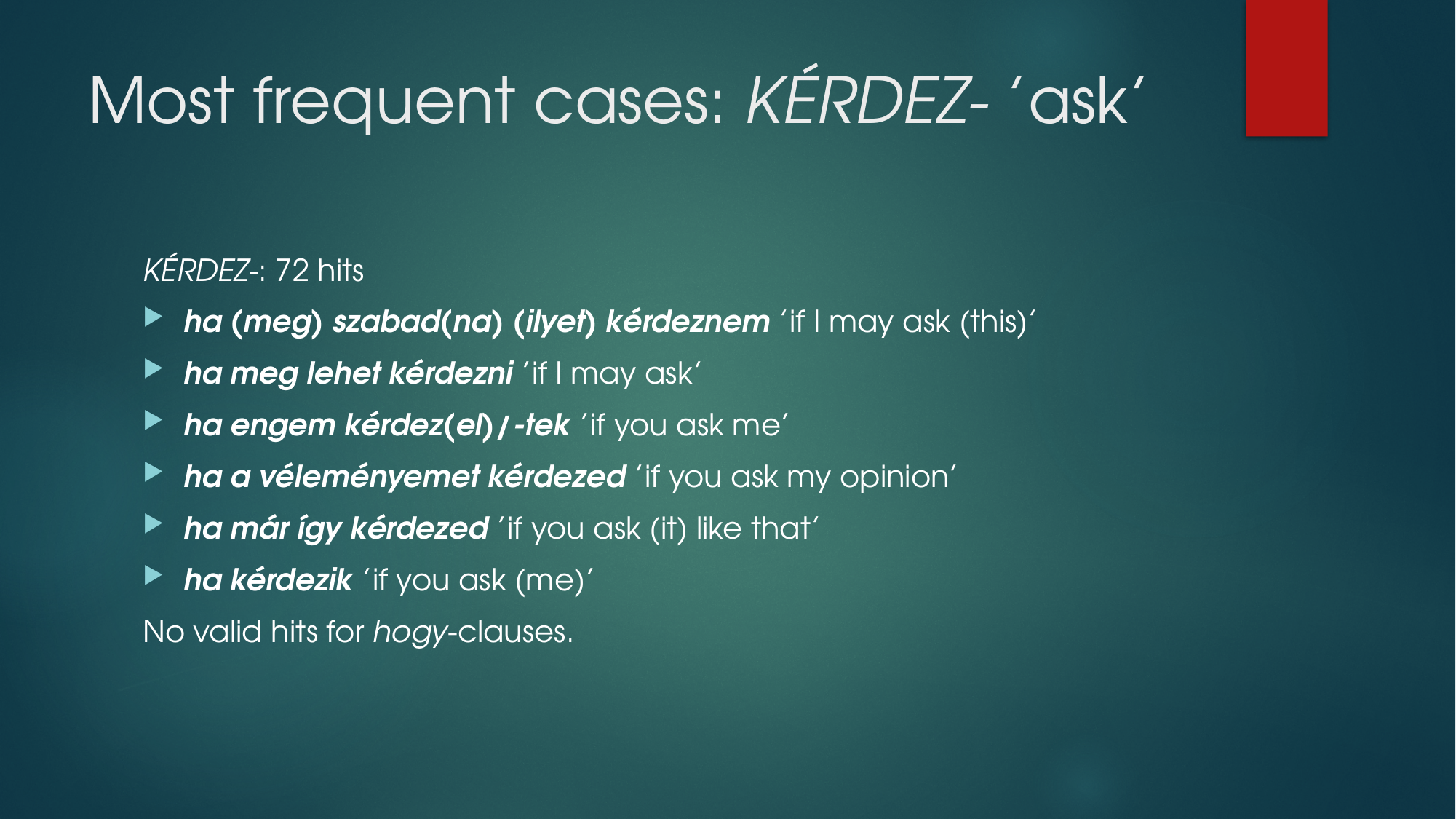

# Most frequent cases: KÉRDEZ- ’ask’
KÉRDEZ-: 72 hits
ha (meg) szabad(na) (ilyet) kérdeznem ’if I may ask (this)’
ha meg lehet kérdezni ’if I may ask’
ha engem kérdez(el)/-tek ’if you ask me’
ha a véleményemet kérdezed ’if you ask my opinion’
ha már így kérdezed ’if you ask (it) like that’
ha kérdezik ’if you ask (me)’
No valid hits for hogy-clauses.